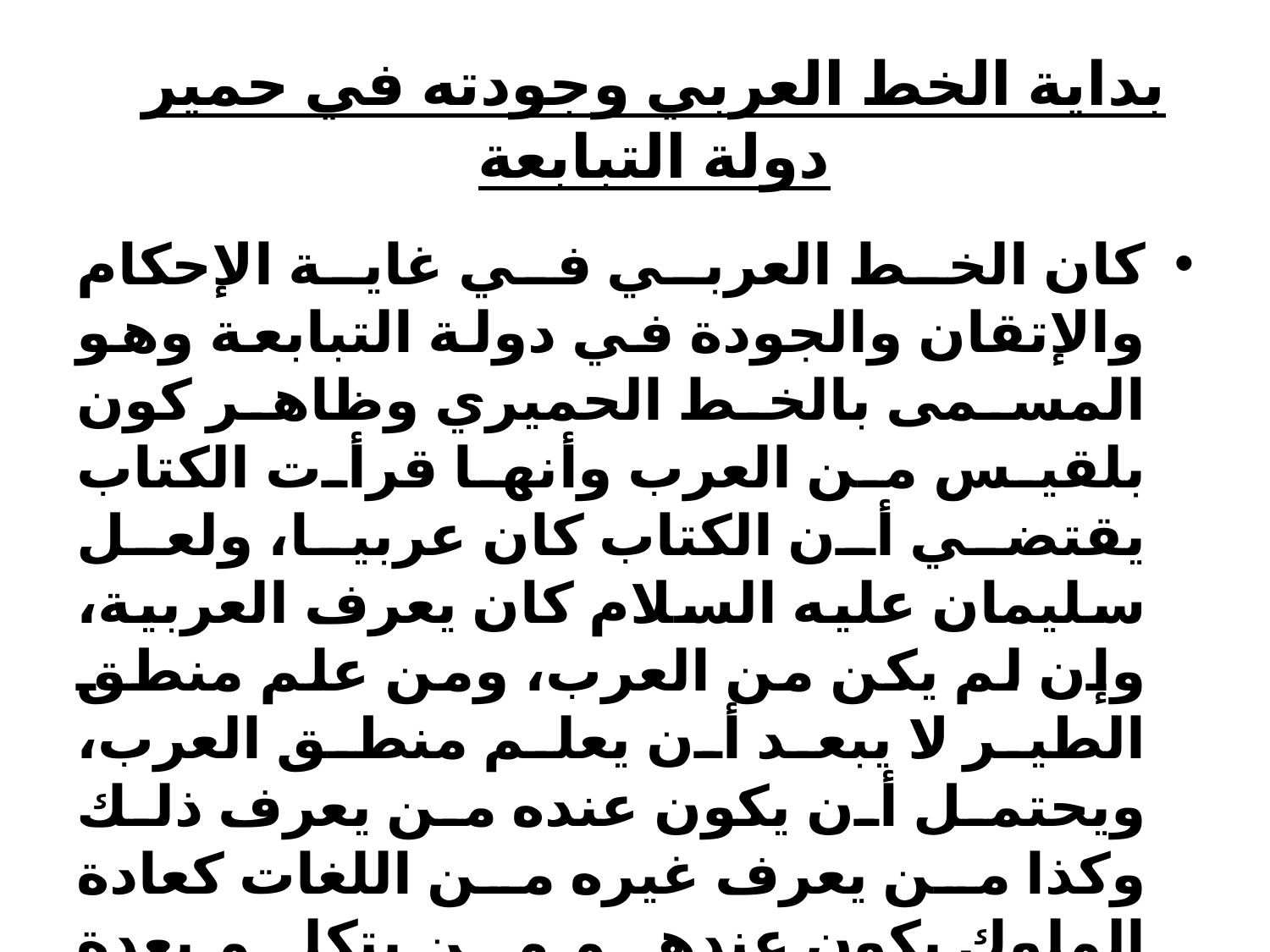

# بداية الخط العربي وجودته في حمير دولة التبابعة
كان الخط العربي في غاية الإحكام والإتقان والجودة في دولة التبابعة وهو المسمى بالخط الحميري وظاهر كون بلقيس من العرب وأنها قرأت الكتاب يقتضي أن الكتاب كان عربيا، ولعل سليمان عليه السلام كان يعرف العربية، وإن لم يكن من العرب، ومن علم منطق الطير لا يبعد أن يعلم منطق العرب، ويحتمل أن يكون عنده من يعرف ذلك وكذا من يعرف غيره من اللغات كعادة الملوك يكون عندهم من يتكلم بعدة لغات ليترجم لهم ما يحتاجونه، ومع ذلك يظل احتمال أن يكون الكتاب غير عربي